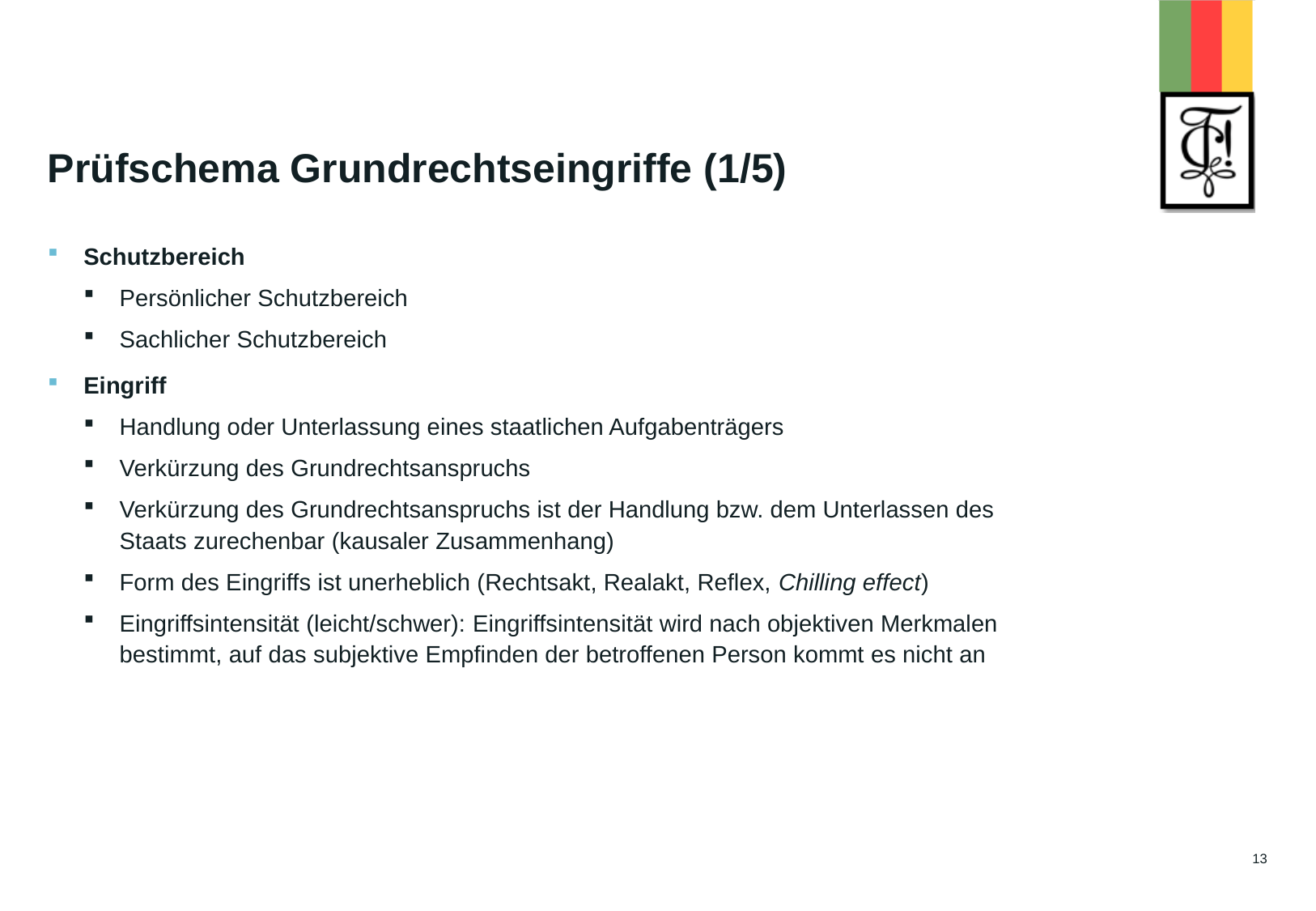

# Prüfschema Grundrechtseingriffe (1/5)
Schutzbereich
Persönlicher Schutzbereich
Sachlicher Schutzbereich
Eingriff
Handlung oder Unterlassung eines staatlichen Aufgabenträgers
Verkürzung des Grundrechtsanspruchs
Verkürzung des Grundrechtsanspruchs ist der Handlung bzw. dem Unterlassen des Staats zurechenbar (kausaler Zusammenhang)
Form des Eingriffs ist unerheblich (Rechtsakt, Realakt, Reflex, Chilling effect)
Eingriffsintensität (leicht/schwer): Eingriffsintensität wird nach objektiven Merkmalen bestimmt, auf das subjektive Empfinden der betroffenen Person kommt es nicht an

13